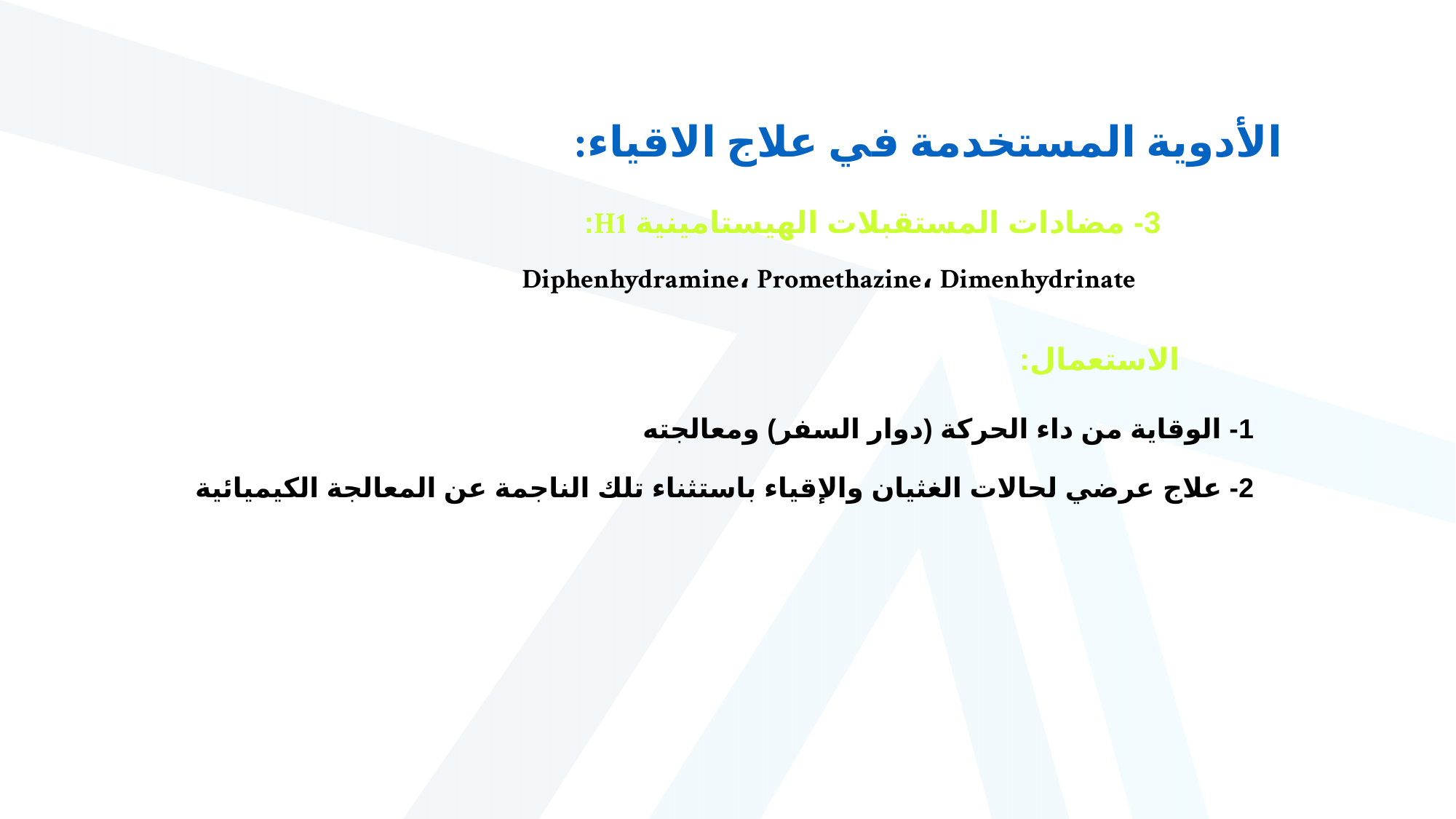

الأدوية المستخدمة في علاج الاقياء:
3- مضادات المستقبلات الهيستامينية H1:
   Diphenhydramine، Promethazine، Dimenhydrinate
الاستعمال:
1- الوقاية من داء الحركة (دوار السفر) ومعالجته
2- علاج عرضي لحالات الغثيان والإقياء باستثناء تلك الناجمة عن المعالجة الكيميائية